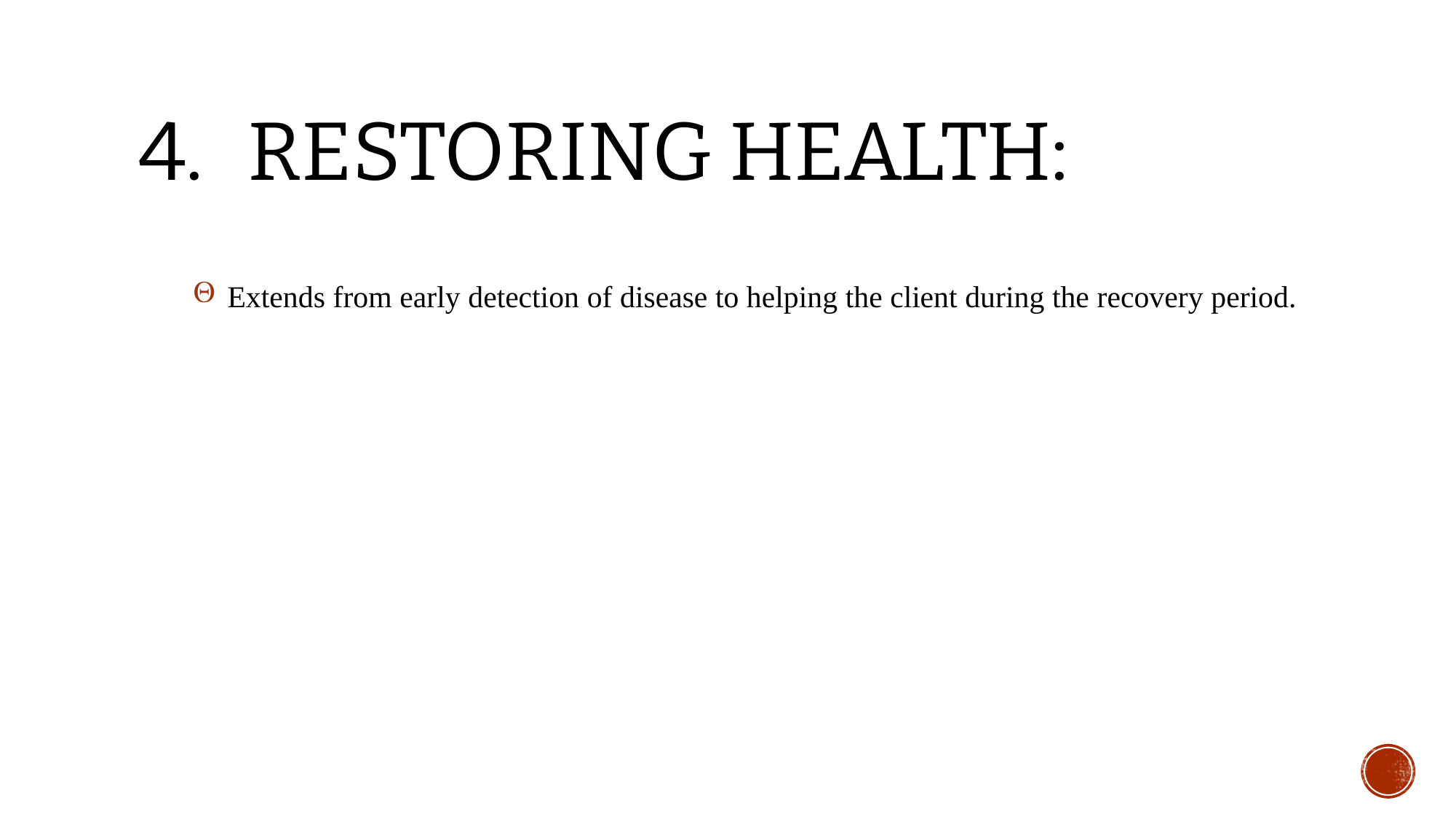

# 4.	Restoring Health:
Extends from early detection of disease to helping the client during the recovery period.